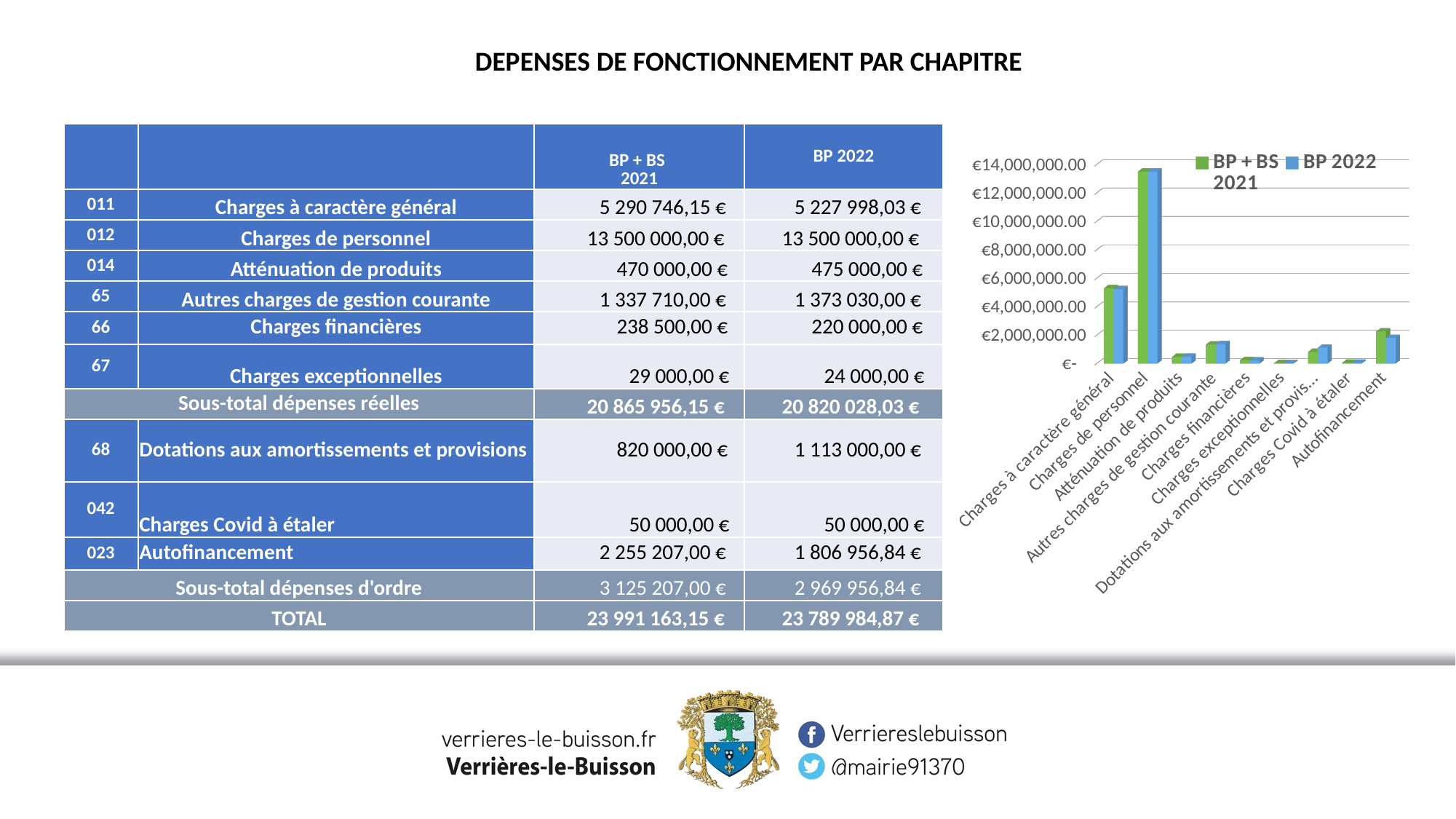

DEPENSES DE FONCTIONNEMENT PAR CHAPITRE
|  |  | BP + BS 2021 | BP 2022 |
| --- | --- | --- | --- |
| 011 | Charges à caractère général | 5 290 746,15 € | 5 227 998,03 € |
| 012 | Charges de personnel | 13 500 000,00 € | 13 500 000,00 € |
| 014 | Atténuation de produits | 470 000,00 € | 475 000,00 € |
| 65 | Autres charges de gestion courante | 1 337 710,00 € | 1 373 030,00 € |
| 66 | Charges financières | 238 500,00 € | 220 000,00 € |
| 67 | Charges exceptionnelles | 29 000,00 € | 24 000,00 € |
| Sous-total dépenses réelles |  | 20 865 956,15 € | 20 820 028,03 € |
| 68 | Dotations aux amortissements et provisions | 820 000,00 € | 1 113 000,00 € |
| 042 | Charges Covid à étaler | 50 000,00 € | 50 000,00 € |
| 023 | Autofinancement | 2 255 207,00 € | 1 806 956,84 € |
| Sous-total dépenses d'ordre |  | 3 125 207,00 € | 2 969 956,84 € |
| TOTAL |  | 23 991 163,15 € | 23 789 984,87 € |

[unsupported chart]